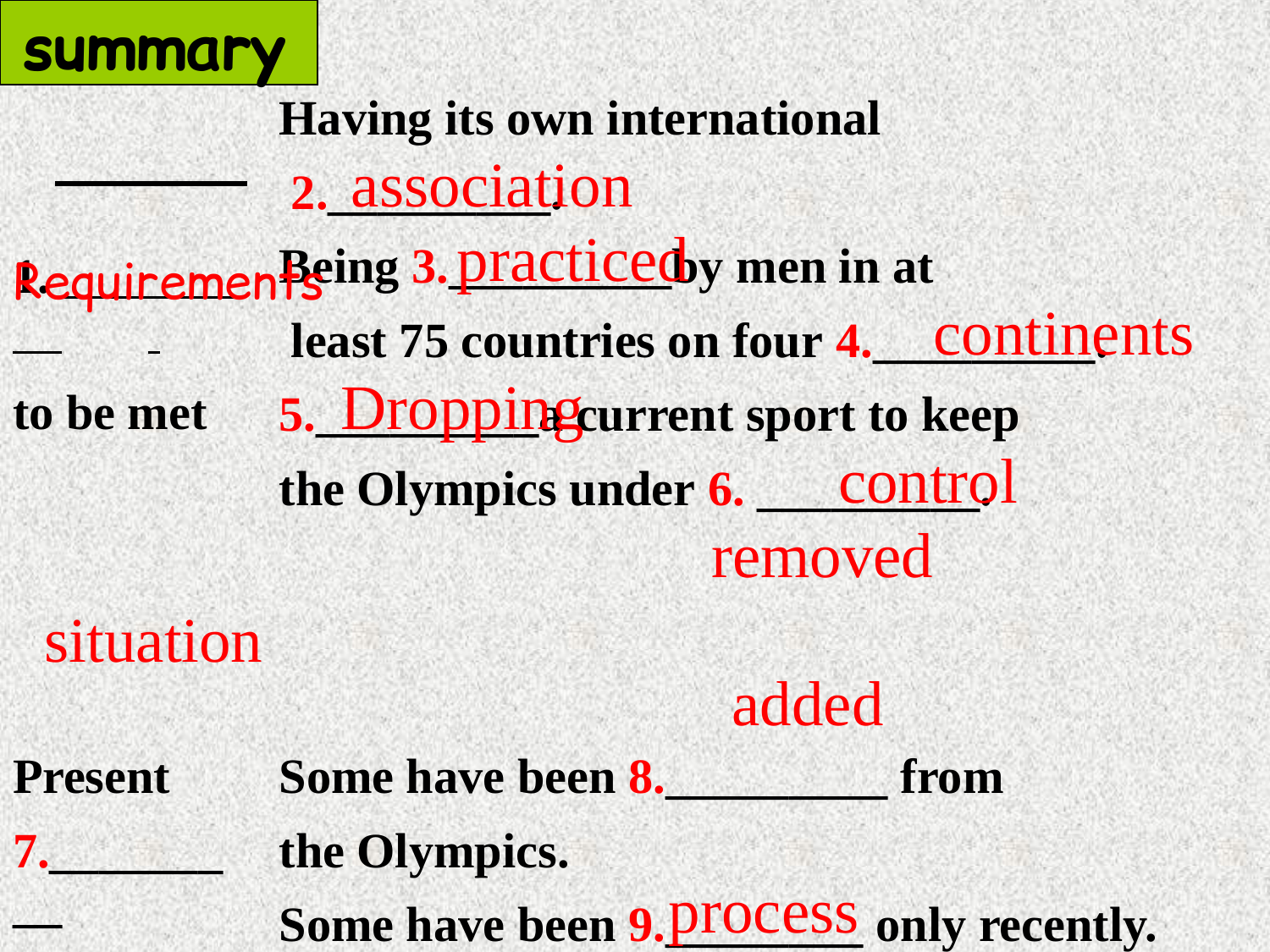

summary
| 1. to be met | Having its own international    2.\_\_\_\_\_\_\_\_\_. |
| --- | --- |
|  | Being 3.\_\_\_\_\_\_\_\_\_by men in at   least 75 countries on four 4.\_\_\_\_\_\_\_\_\_. |
|  | 5.\_\_\_\_\_\_\_\_\_a current sport to keep  the Olympics under 6. \_\_\_\_\_\_\_\_\_. |
| Present 7.\_\_\_\_\_\_\_\_\_ of sports | Some have been 8.\_\_\_\_\_\_\_\_\_ from  the Olympics. |
|  | Some have been 9.\_\_\_\_\_\_\_\_ only recently. |
|  | Others are still trying to get into the  Olympics. |
| In short, it can be a long 10.\_\_\_\_\_\_\_\_\_. |  |

association
practiced
Requirements
continents
Dropping
control
removed
situation
added
process